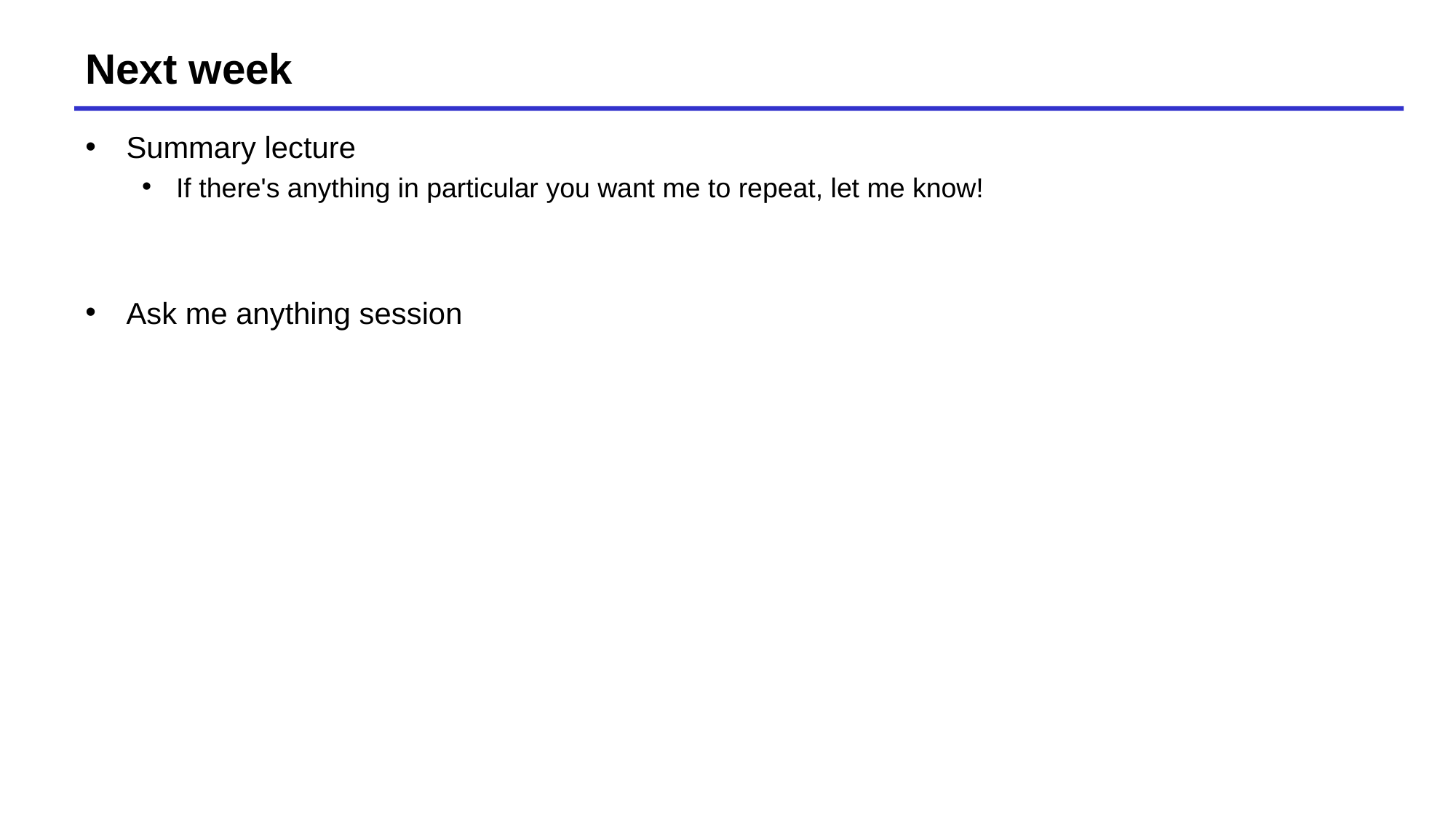

# Next week
Summary lecture
If there's anything in particular you want me to repeat, let me know!

Ask me anything session